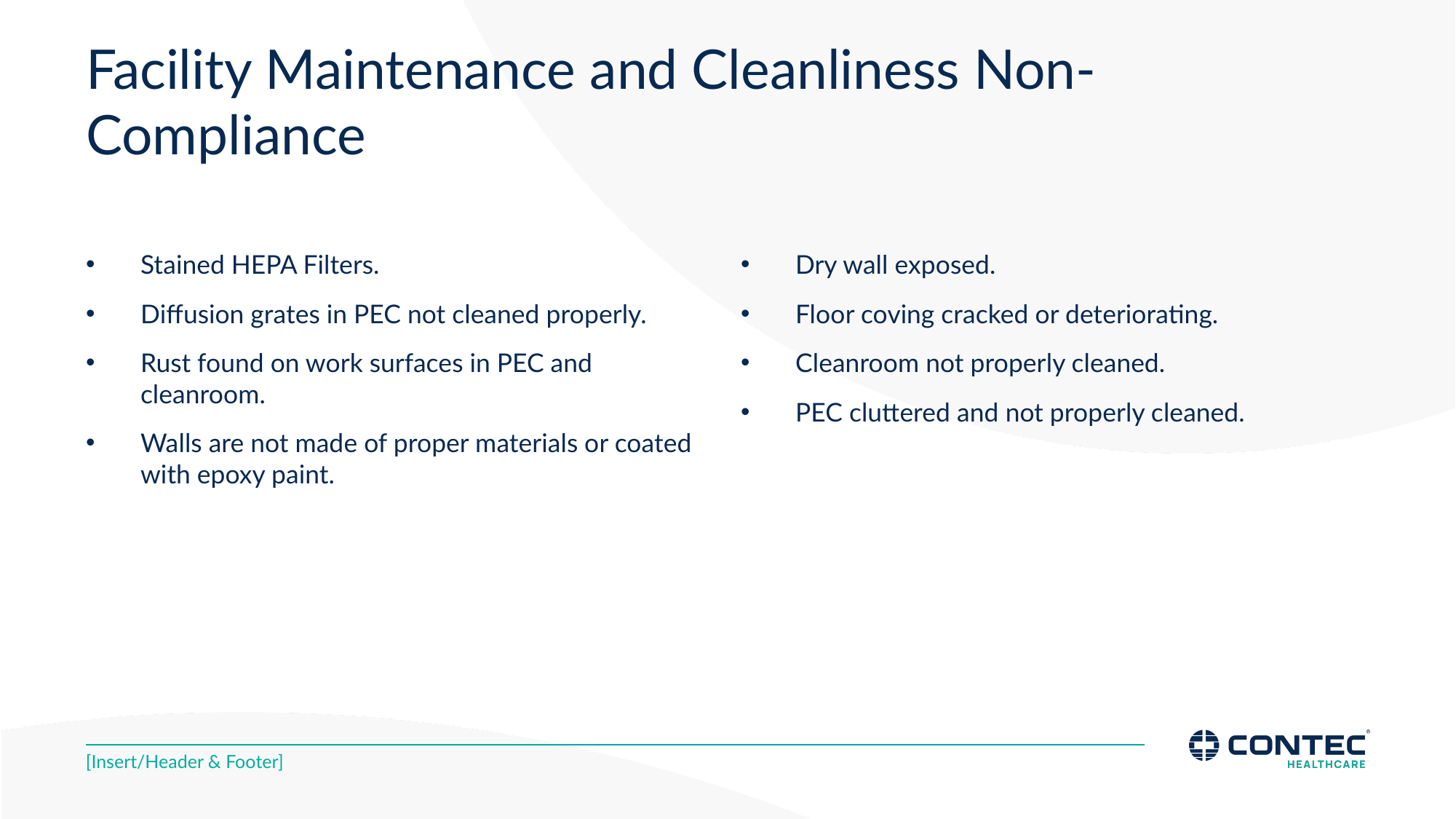

# Facility Maintenance and Cleanliness Non-Compliance

Stained HEPA Filters.
Diffusion grates in PEC not cleaned properly.
Rust found on work surfaces in PEC and cleanroom.
Walls are not made of proper materials or coated with epoxy paint.

Dry wall exposed.
Floor coving cracked or deteriorating.
Cleanroom not properly cleaned.
PEC cluttered and not properly cleaned.

[Insert/Header & Footer]